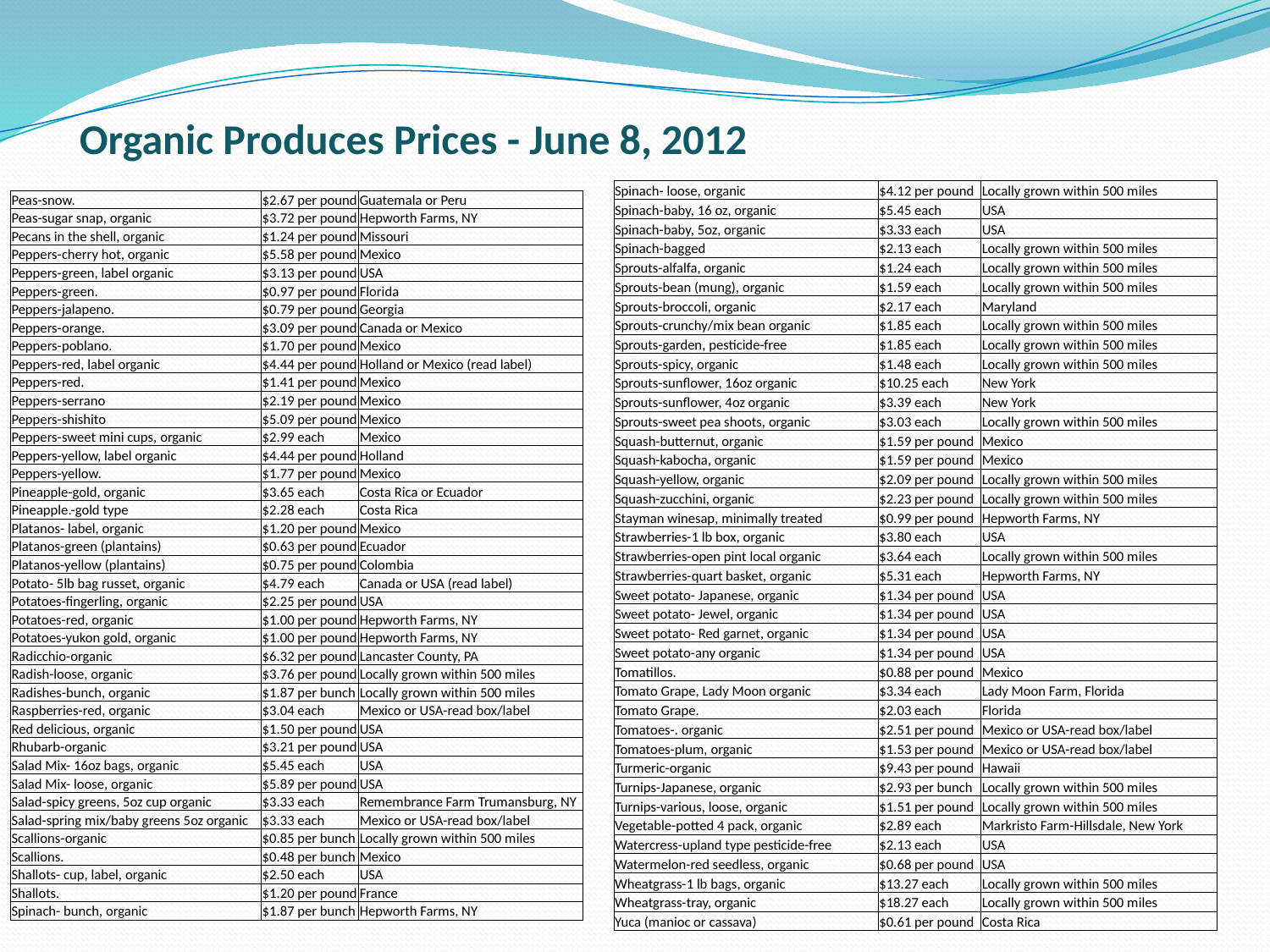

#
Organic Produces Prices - June 8, 2012
| Spinach- loose, organic | $4.12 per pound | Locally grown within 500 miles |
| --- | --- | --- |
| Spinach-baby, 16 oz, organic | $5.45 each | USA |
| Spinach-baby, 5oz, organic | $3.33 each | USA |
| Spinach-bagged | $2.13 each | Locally grown within 500 miles |
| Sprouts-alfalfa, organic | $1.24 each | Locally grown within 500 miles |
| Sprouts-bean (mung), organic | $1.59 each | Locally grown within 500 miles |
| Sprouts-broccoli, organic | $2.17 each | Maryland |
| Sprouts-crunchy/mix bean organic | $1.85 each | Locally grown within 500 miles |
| Sprouts-garden, pesticide-free | $1.85 each | Locally grown within 500 miles |
| Sprouts-spicy, organic | $1.48 each | Locally grown within 500 miles |
| Sprouts-sunflower, 16oz organic | $10.25 each | New York |
| Sprouts-sunflower, 4oz organic | $3.39 each | New York |
| Sprouts-sweet pea shoots, organic | $3.03 each | Locally grown within 500 miles |
| Squash-butternut, organic | $1.59 per pound | Mexico |
| Squash-kabocha, organic | $1.59 per pound | Mexico |
| Squash-yellow, organic | $2.09 per pound | Locally grown within 500 miles |
| Squash-zucchini, organic | $2.23 per pound | Locally grown within 500 miles |
| Stayman winesap, minimally treated | $0.99 per pound | Hepworth Farms, NY |
| Strawberries-1 lb box, organic | $3.80 each | USA |
| Strawberries-open pint local organic | $3.64 each | Locally grown within 500 miles |
| Strawberries-quart basket, organic | $5.31 each | Hepworth Farms, NY |
| Sweet potato- Japanese, organic | $1.34 per pound | USA |
| Sweet potato- Jewel, organic | $1.34 per pound | USA |
| Sweet potato- Red garnet, organic | $1.34 per pound | USA |
| Sweet potato-any organic | $1.34 per pound | USA |
| Tomatillos. | $0.88 per pound | Mexico |
| Tomato Grape, Lady Moon organic | $3.34 each | Lady Moon Farm, Florida |
| Tomato Grape. | $2.03 each | Florida |
| Tomatoes-. organic | $2.51 per pound | Mexico or USA-read box/label |
| Tomatoes-plum, organic | $1.53 per pound | Mexico or USA-read box/label |
| Turmeric-organic | $9.43 per pound | Hawaii |
| Turnips-Japanese, organic | $2.93 per bunch | Locally grown within 500 miles |
| Turnips-various, loose, organic | $1.51 per pound | Locally grown within 500 miles |
| Vegetable-potted 4 pack, organic | $2.89 each | Markristo Farm-Hillsdale, New York |
| Watercress-upland type pesticide-free | $2.13 each | USA |
| Watermelon-red seedless, organic | $0.68 per pound | USA |
| Wheatgrass-1 lb bags, organic | $13.27 each | Locally grown within 500 miles |
| Wheatgrass-tray, organic | $18.27 each | Locally grown within 500 miles |
| Yuca (manioc or cassava) | $0.61 per pound | Costa Rica |
| Peas-snow. | $2.67 per pound | Guatemala or Peru |
| --- | --- | --- |
| Peas-sugar snap, organic | $3.72 per pound | Hepworth Farms, NY |
| Pecans in the shell, organic | $1.24 per pound | Missouri |
| Peppers-cherry hot, organic | $5.58 per pound | Mexico |
| Peppers-green, label organic | $3.13 per pound | USA |
| Peppers-green. | $0.97 per pound | Florida |
| Peppers-jalapeno. | $0.79 per pound | Georgia |
| Peppers-orange. | $3.09 per pound | Canada or Mexico |
| Peppers-poblano. | $1.70 per pound | Mexico |
| Peppers-red, label organic | $4.44 per pound | Holland or Mexico (read label) |
| Peppers-red. | $1.41 per pound | Mexico |
| Peppers-serrano | $2.19 per pound | Mexico |
| Peppers-shishito | $5.09 per pound | Mexico |
| Peppers-sweet mini cups, organic | $2.99 each | Mexico |
| Peppers-yellow, label organic | $4.44 per pound | Holland |
| Peppers-yellow. | $1.77 per pound | Mexico |
| Pineapple-gold, organic | $3.65 each | Costa Rica or Ecuador |
| Pineapple.-gold type | $2.28 each | Costa Rica |
| Platanos- label, organic | $1.20 per pound | Mexico |
| Platanos-green (plantains) | $0.63 per pound | Ecuador |
| Platanos-yellow (plantains) | $0.75 per pound | Colombia |
| Potato- 5lb bag russet, organic | $4.79 each | Canada or USA (read label) |
| Potatoes-fingerling, organic | $2.25 per pound | USA |
| Potatoes-red, organic | $1.00 per pound | Hepworth Farms, NY |
| Potatoes-yukon gold, organic | $1.00 per pound | Hepworth Farms, NY |
| Radicchio-organic | $6.32 per pound | Lancaster County, PA |
| Radish-loose, organic | $3.76 per pound | Locally grown within 500 miles |
| Radishes-bunch, organic | $1.87 per bunch | Locally grown within 500 miles |
| Raspberries-red, organic | $3.04 each | Mexico or USA-read box/label |
| Red delicious, organic | $1.50 per pound | USA |
| Rhubarb-organic | $3.21 per pound | USA |
| Salad Mix- 16oz bags, organic | $5.45 each | USA |
| Salad Mix- loose, organic | $5.89 per pound | USA |
| Salad-spicy greens, 5oz cup organic | $3.33 each | Remembrance Farm Trumansburg, NY |
| Salad-spring mix/baby greens 5oz organic | $3.33 each | Mexico or USA-read box/label |
| Scallions-organic | $0.85 per bunch | Locally grown within 500 miles |
| Scallions. | $0.48 per bunch | Mexico |
| Shallots- cup, label, organic | $2.50 each | USA |
| Shallots. | $1.20 per pound | France |
| Spinach- bunch, organic | $1.87 per bunch | Hepworth Farms, NY |